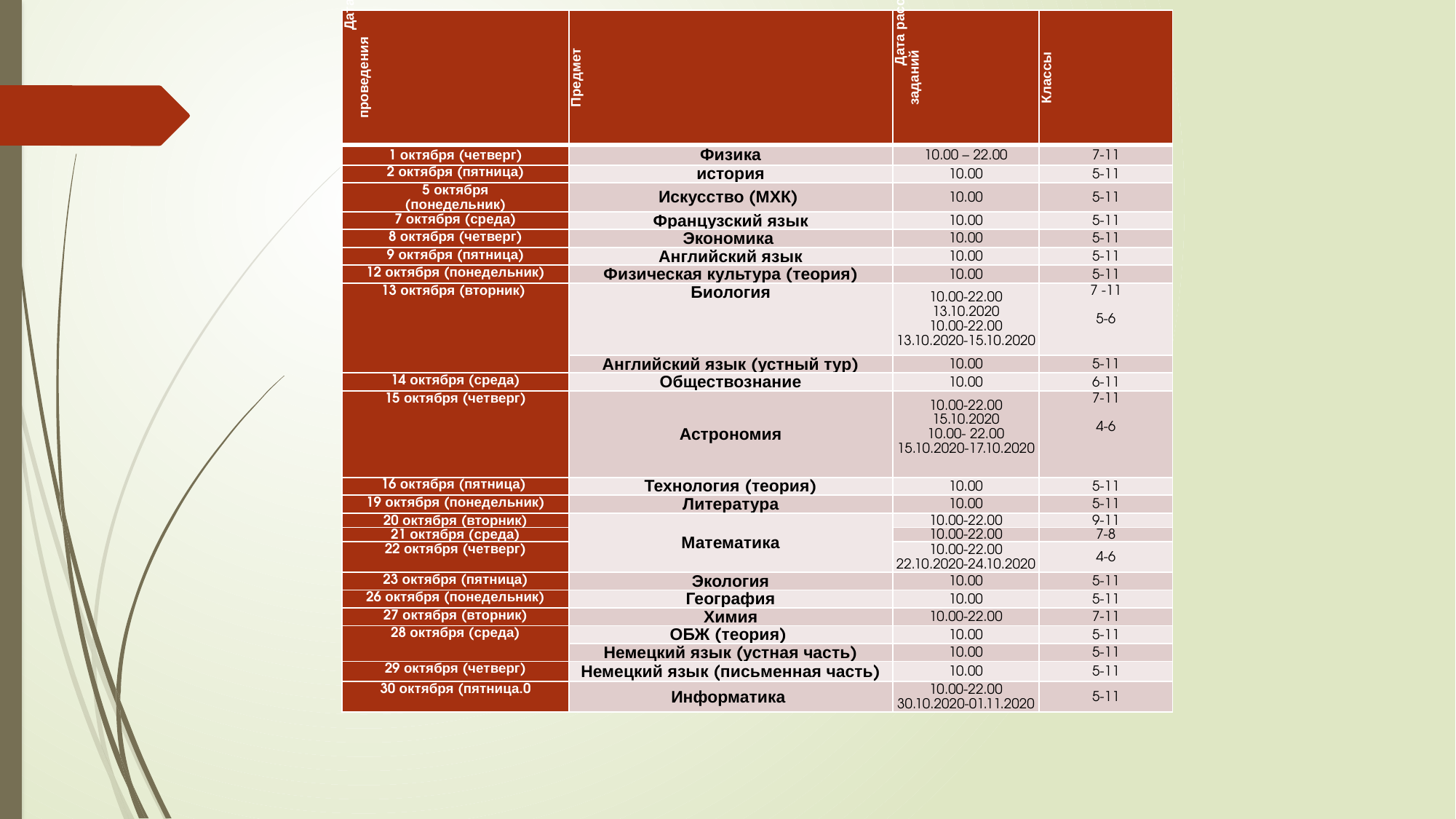

| Дата проведения | Предмет | Дата рассылки заданий | Классы |
| --- | --- | --- | --- |
| 1 октября (четверг) | Физика | 10.00 – 22.00 | 7-11 |
| 2 октября (пятница) | история | 10.00 | 5-11 |
| 5 октября (понедельник) | Искусство (МХК) | 10.00 | 5-11 |
| 7 октября (среда) | Французский язык | 10.00 | 5-11 |
| 8 октября (четверг) | Экономика | 10.00 | 5-11 |
| 9 октября (пятница) | Английский язык | 10.00 | 5-11 |
| 12 октября (понедельник) | Физическая культура (теория) | 10.00 | 5-11 |
| 13 октября (вторник) | Биология | 10.00-22.00 13.10.2020 10.00-22.00 13.10.2020-15.10.2020 | 7 -11   5-6 |
|  | Английский язык (устный тур) | 10.00 | 5-11 |
| 14 октября (среда) | Обществознание | 10.00 | 6-11 |
| 15 октября (четверг) | Астрономия | 10.00-22.00 15.10.2020 10.00- 22.00 15.10.2020-17.10.2020 | 7-11   4-6 |
| 16 октября (пятница) | Технология (теория) | 10.00 | 5-11 |
| 19 октября (понедельник) | Литература | 10.00 | 5-11 |
| 20 октября (вторник) | Математика | 10.00-22.00 | 9-11 |
| 21 октября (среда) |  | 10.00-22.00 | 7-8 |
| 22 октября (четверг) |  | 10.00-22.00 22.10.2020-24.10.2020 | 4-6 |
| 23 октября (пятница) | Экология | 10.00 | 5-11 |
| 26 октября (понедельник) | География | 10.00 | 5-11 |
| 27 октября (вторник) | Химия | 10.00-22.00 | 7-11 |
| 28 октября (среда) | ОБЖ (теория) | 10.00 | 5-11 |
|  | Немецкий язык (устная часть) | 10.00 | 5-11 |
| 29 октября (четверг) | Немецкий язык (письменная часть) | 10.00 | 5-11 |
| 30 октября (пятница.0 | Информатика | 10.00-22.00 30.10.2020-01.11.2020 | 5-11 |